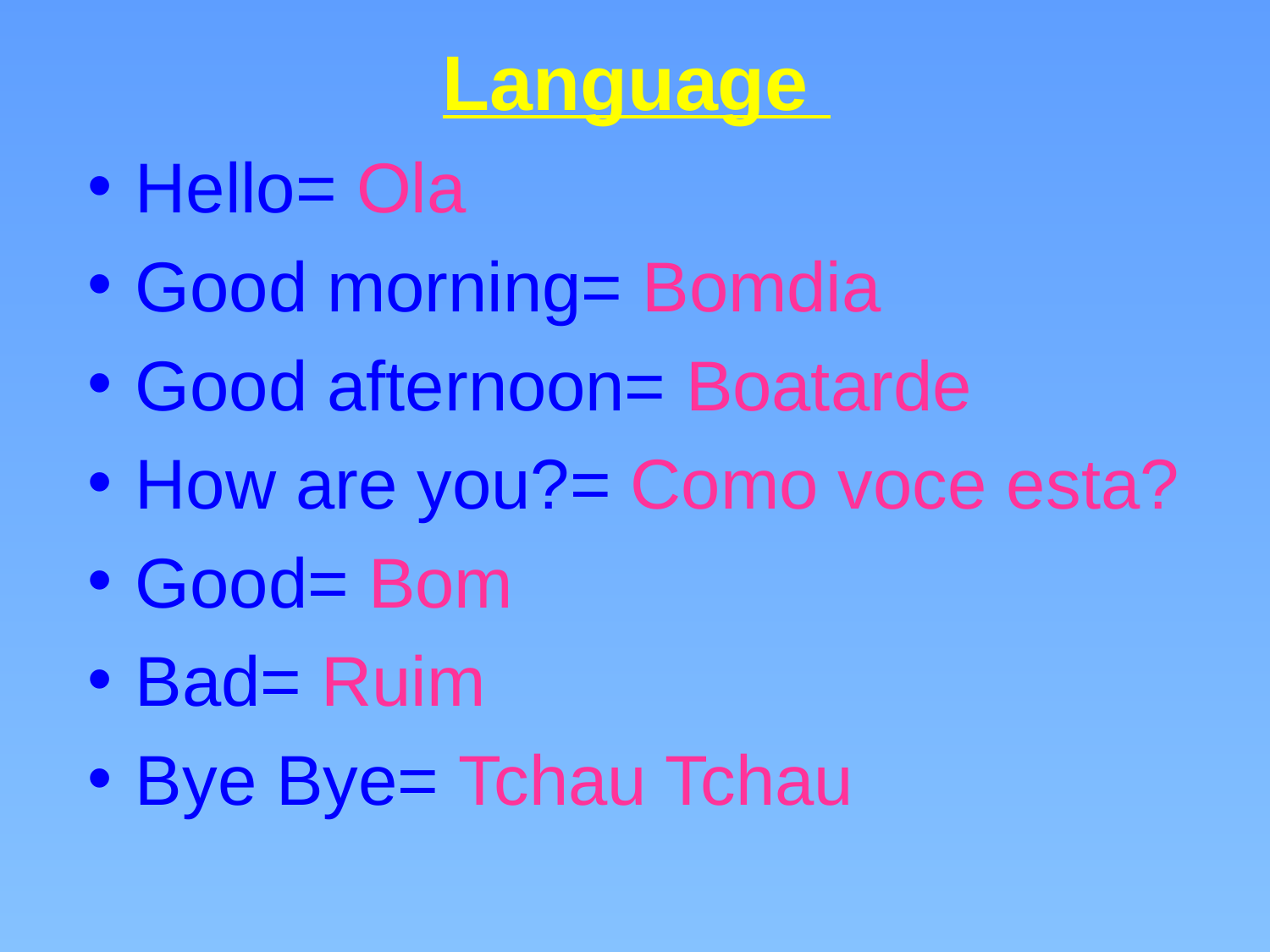

# Language
Hello= Ola
Good morning= Bomdia
Good afternoon= Boatarde
How are you?= Como voce esta?
Good= Bom
Bad= Ruim
Bye Bye= Tchau Tchau